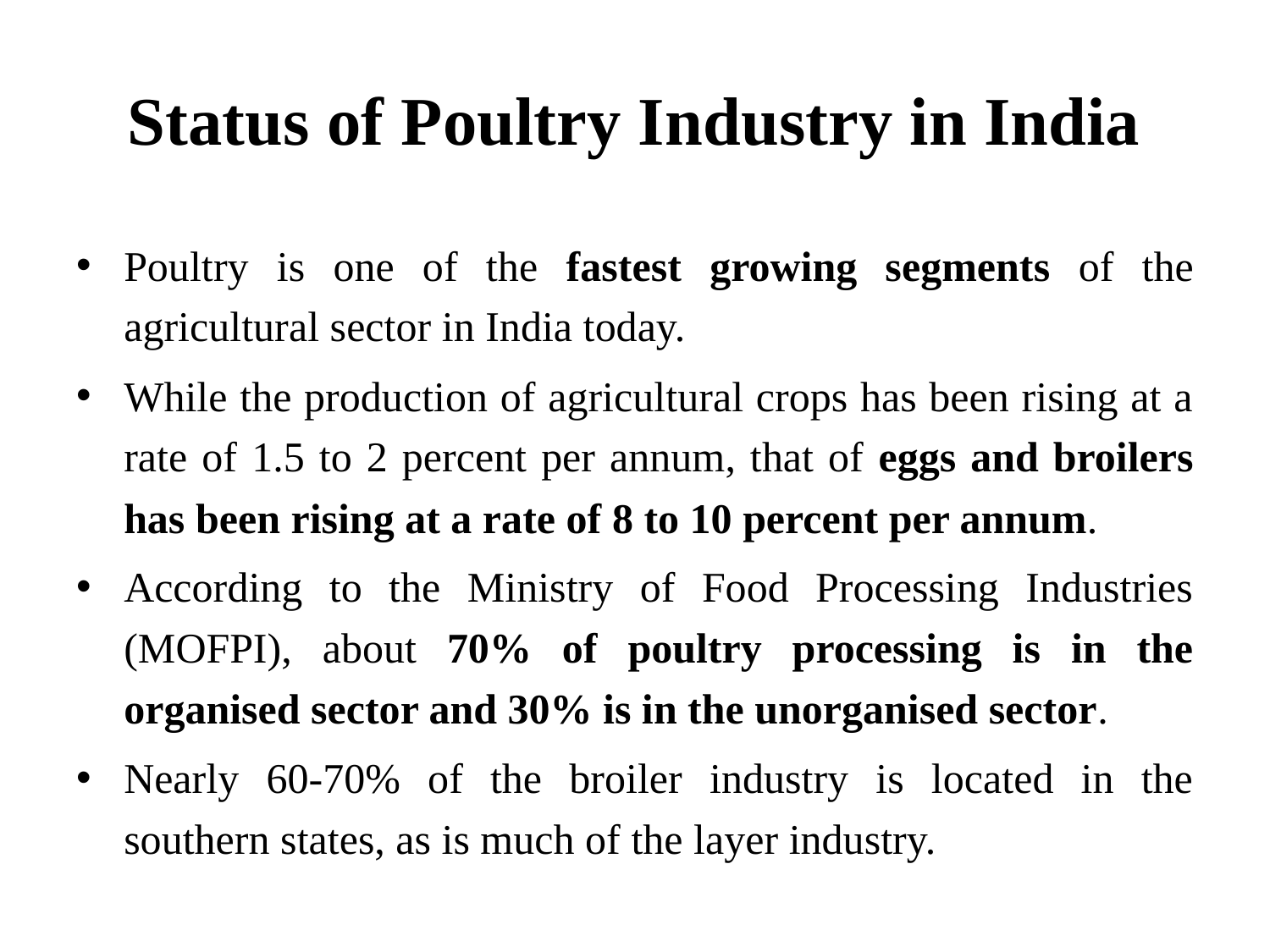

# Status of Poultry Industry in India
Poultry is one of the fastest growing segments of the agricultural sector in India today.
While the production of agricultural crops has been rising at a rate of 1.5 to 2 percent per annum, that of eggs and broilers has been rising at a rate of 8 to 10 percent per annum.
According to the Ministry of Food Processing Industries (MOFPI), about 70% of poultry processing is in the organised sector and 30% is in the unorganised sector.
Nearly 60-70% of the broiler industry is located in the southern states, as is much of the layer industry.